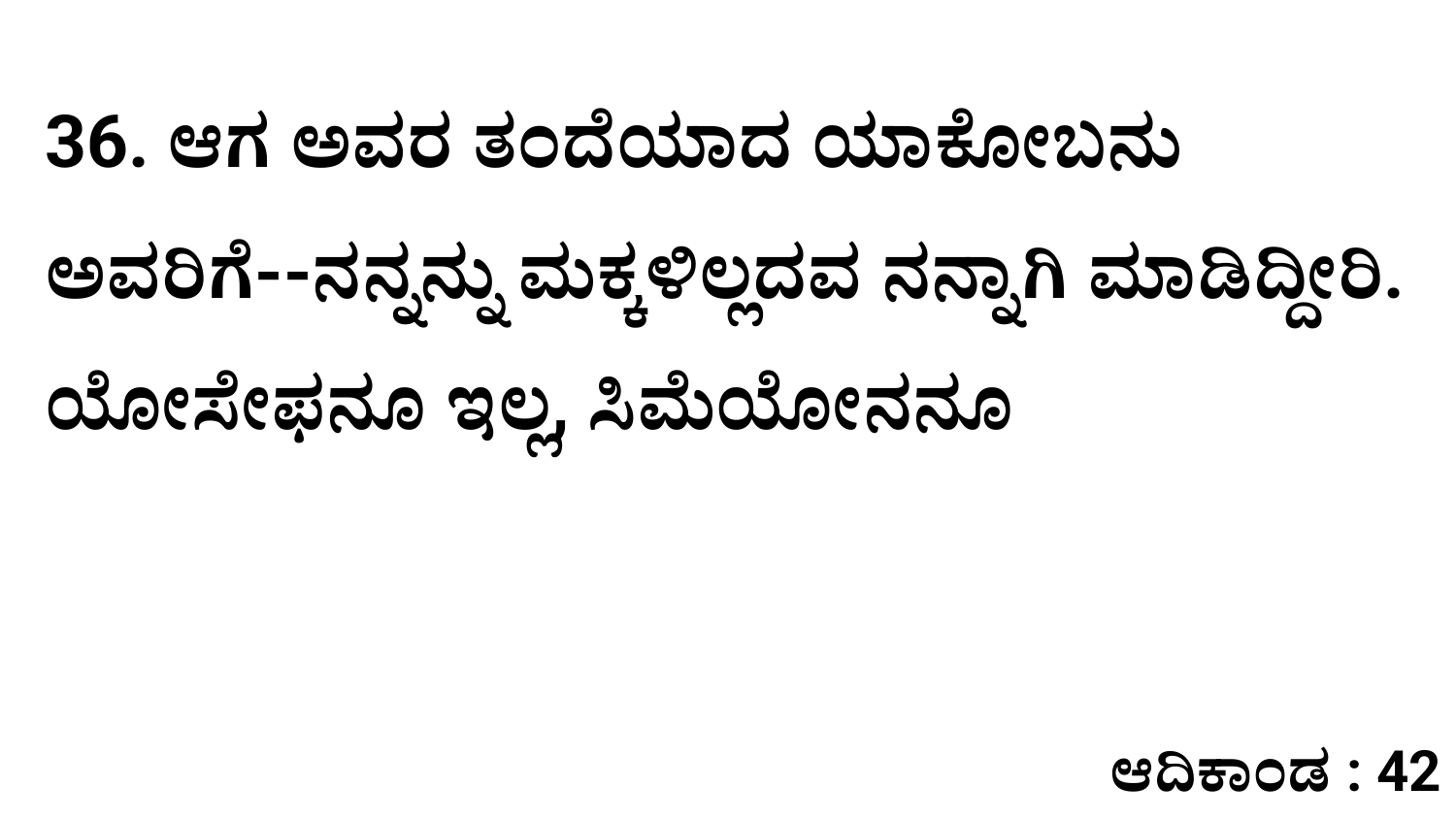

36. ಆಗ ಅವರ ತಂದೆಯಾದ ಯಾಕೋಬನು ಅವರಿಗೆ--ನನ್ನನ್ನು ಮಕ್ಕಳಿಲ್ಲದವ ನನ್ನಾಗಿ ಮಾಡಿದ್ದೀರಿ. ಯೋಸೇಫನೂ ಇಲ್ಲ, ಸಿಮೆಯೋನನೂ
ಆದಿಕಾಂಡ : 42